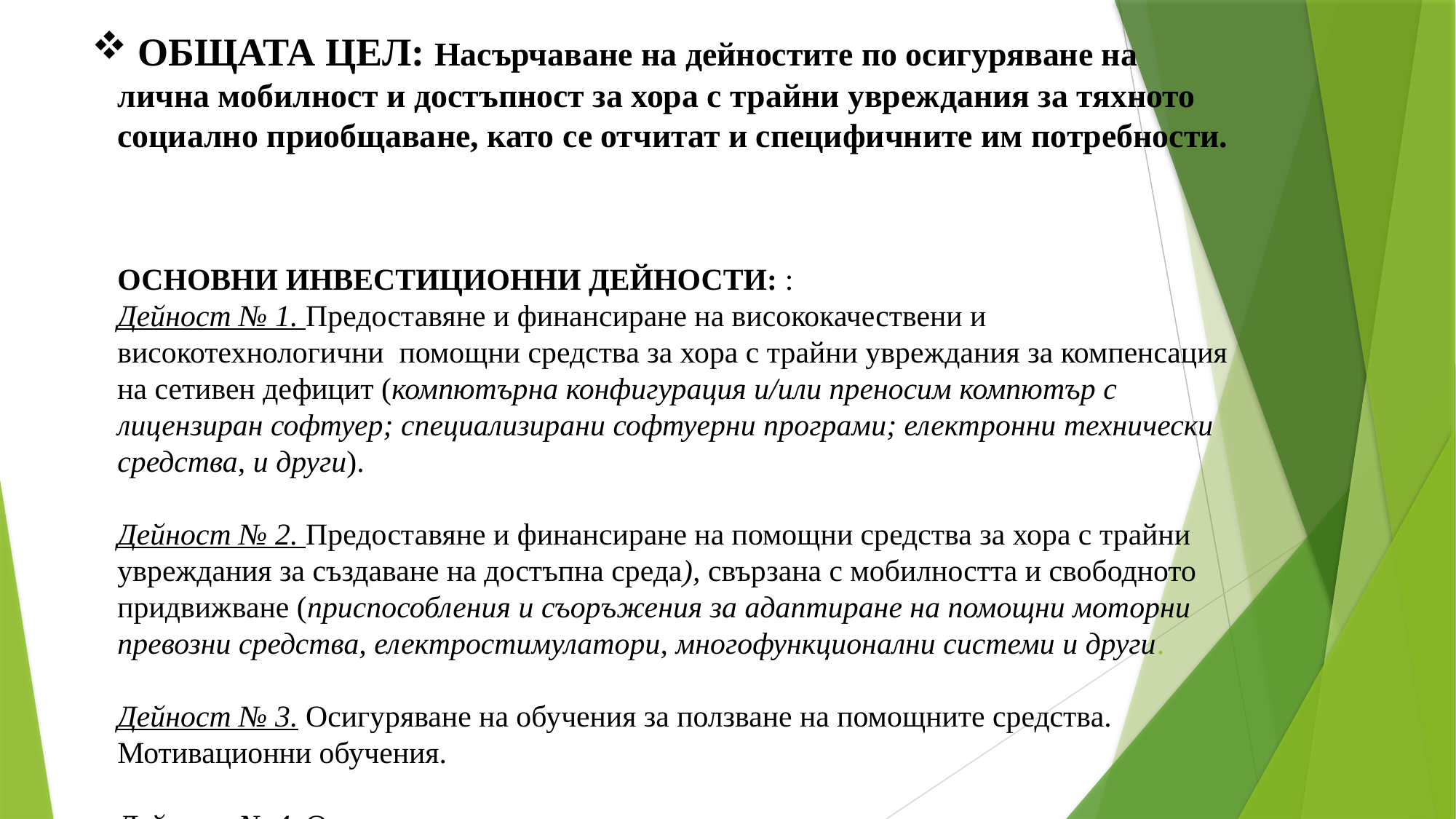

# ОБЩАТА ЦЕЛ: Насърчаване на дейностите по осигуряване на лична мобилност и достъпност за хора с трайни увреждания за тяхното социално приобщаване, като се отчитат и специфичните им потребности. ОСНОВНИ ИНВЕСТИЦИОННИ ДЕЙНОСТИ: : Дейност № 1. Предоставяне и финансиране на висококачествени и високотехнологични  помощни средства за хора с трайни увреждания за компенсация на сетивен дефицит (компютърна конфигурация и/или преносим компютър с лицензиран софтуер; специализирани софтуерни програми; електронни технически средства, и други). Дейност № 2. Предоставяне и финансиране на помощни средства за хора с трайни увреждания за създаване на достъпна среда), свързана с мобилността и свободното  придвижване (приспособления и съоръжения за адаптиране на помощни моторни превозни средства, електростимулатори, многофункционални системи и други. Дейност № 3. Осигуряване на обучения за ползване на помощните средства. Мотивационни обучения. Дейност № 4. Организация и управление на проекта.